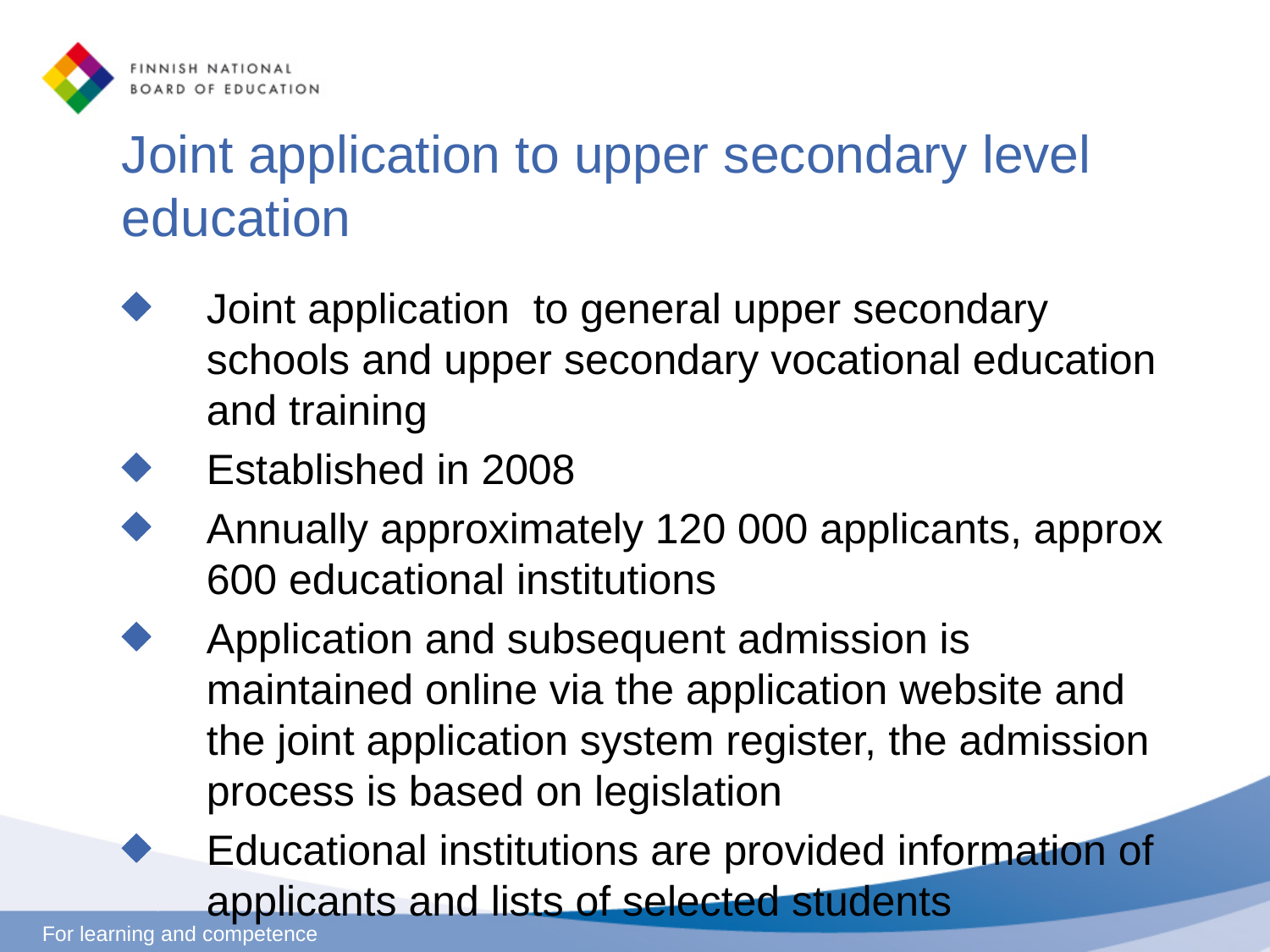

# Joint application to upper secondary level education
Joint application  to general upper secondary schools and upper secondary vocational education and training
Established in 2008
Annually approximately 120 000 applicants, approx 600 educational institutions
Application and subsequent admission is maintained online via the application website and the joint application system register, the admission process is based on legislation
Educational institutions are provided information of applicants and lists of selected students